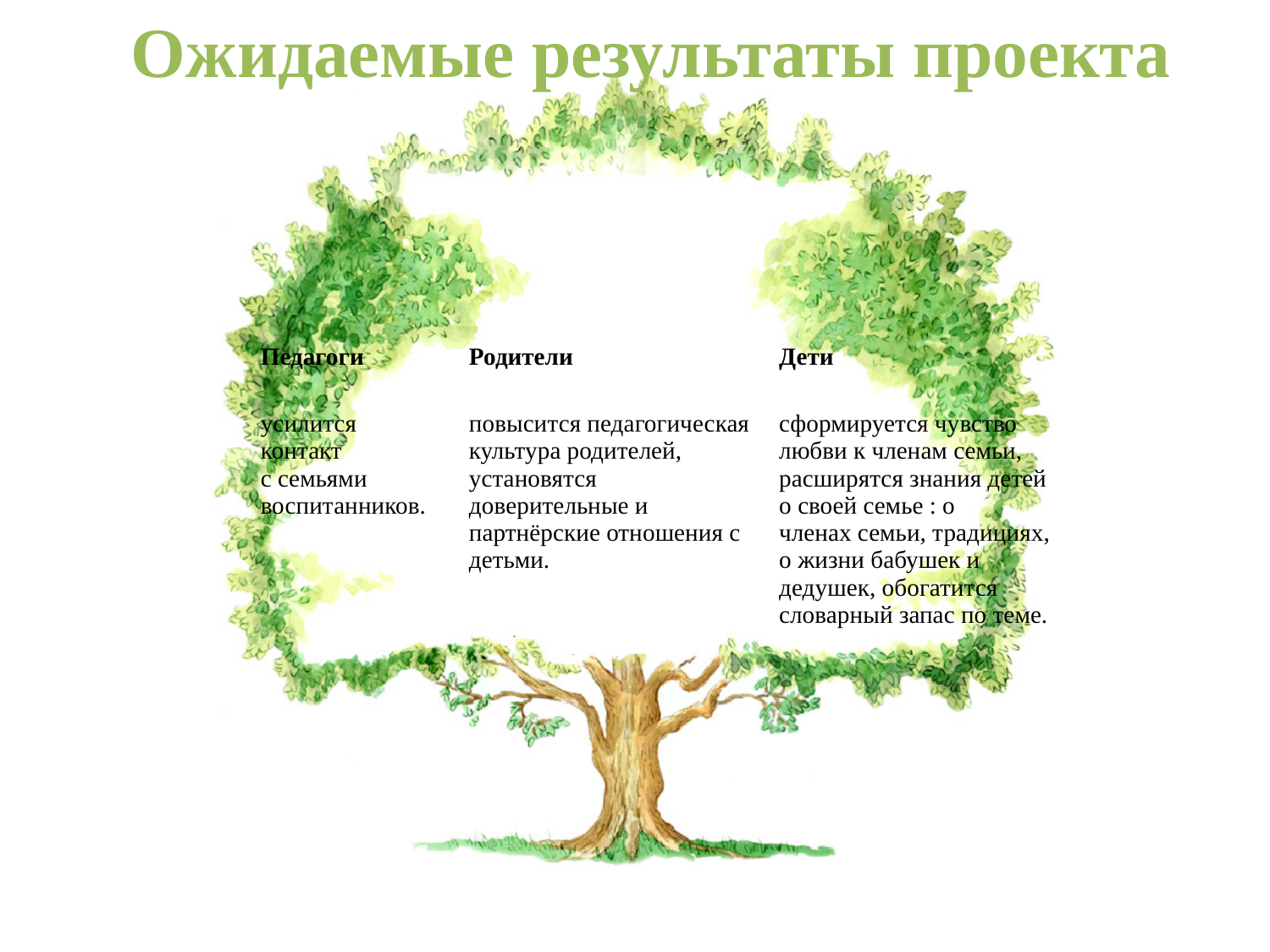

# Ожидаемые результаты проекта
| Педагоги | Родители | Дети |
| --- | --- | --- |
| усилится контакт с семьями воспитанников. | повысится педагогическая культура родителей, установятся доверительные и партнёрские отношения с детьми. | сформируется чувство любви к членам семьи, расширятся знания детей о своей семье : о членах семьи, традициях, о жизни бабушек и дедушек, обогатится словарный запас по теме. |